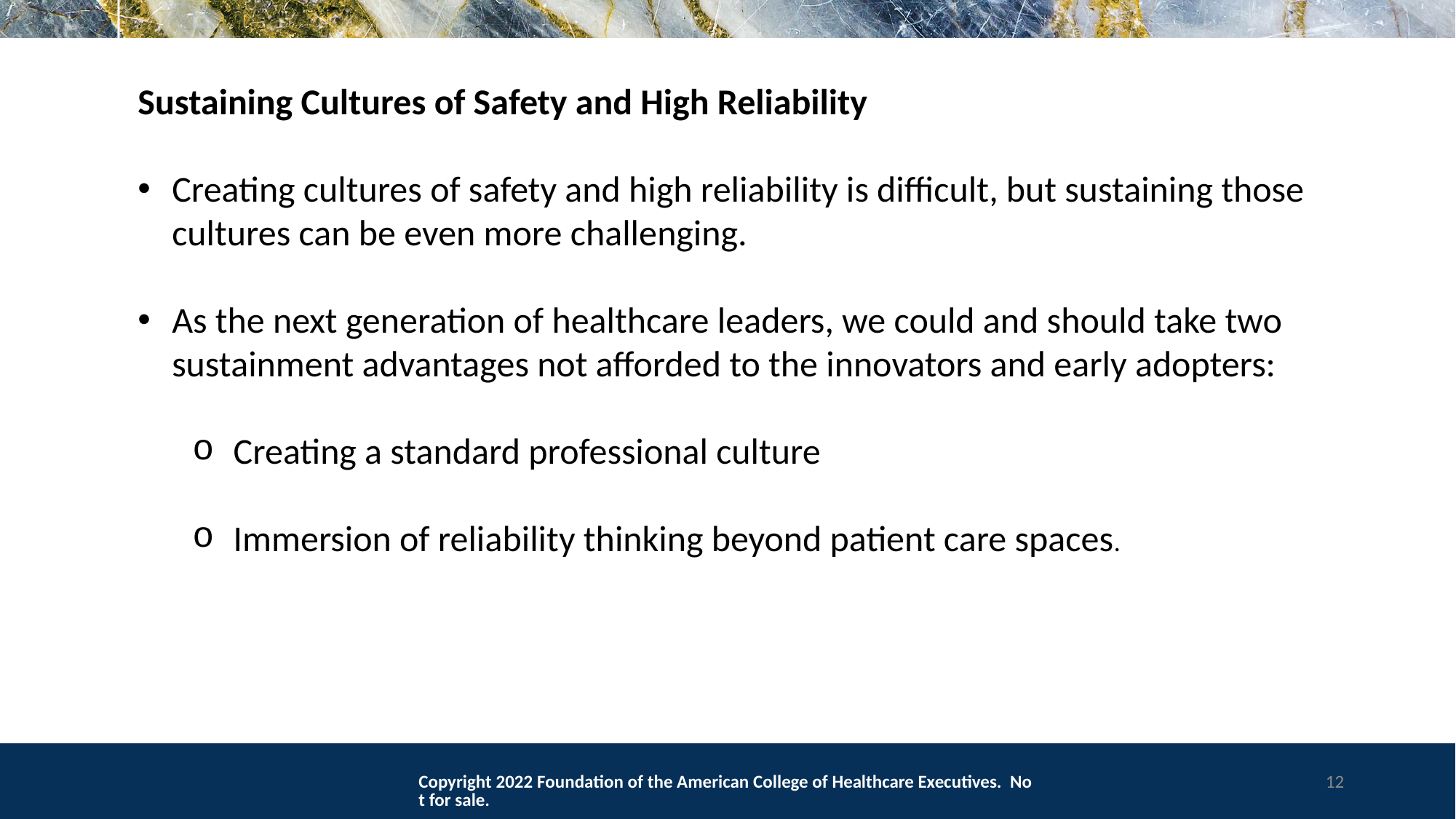

Sustaining Cultures of Safety and High Reliability

Creating cultures of safety and high reliability is difficult, but sustaining those cultures can be even more challenging.

As the next generation of healthcare leaders, we could and should take two sustainment advantages not afforded to the innovators and early adopters:

Creating a standard professional culture

Immersion of reliability thinking beyond patient care spaces.

Copyright 2022 Foundation of the American College of Healthcare Executives.  Not for sale.
12